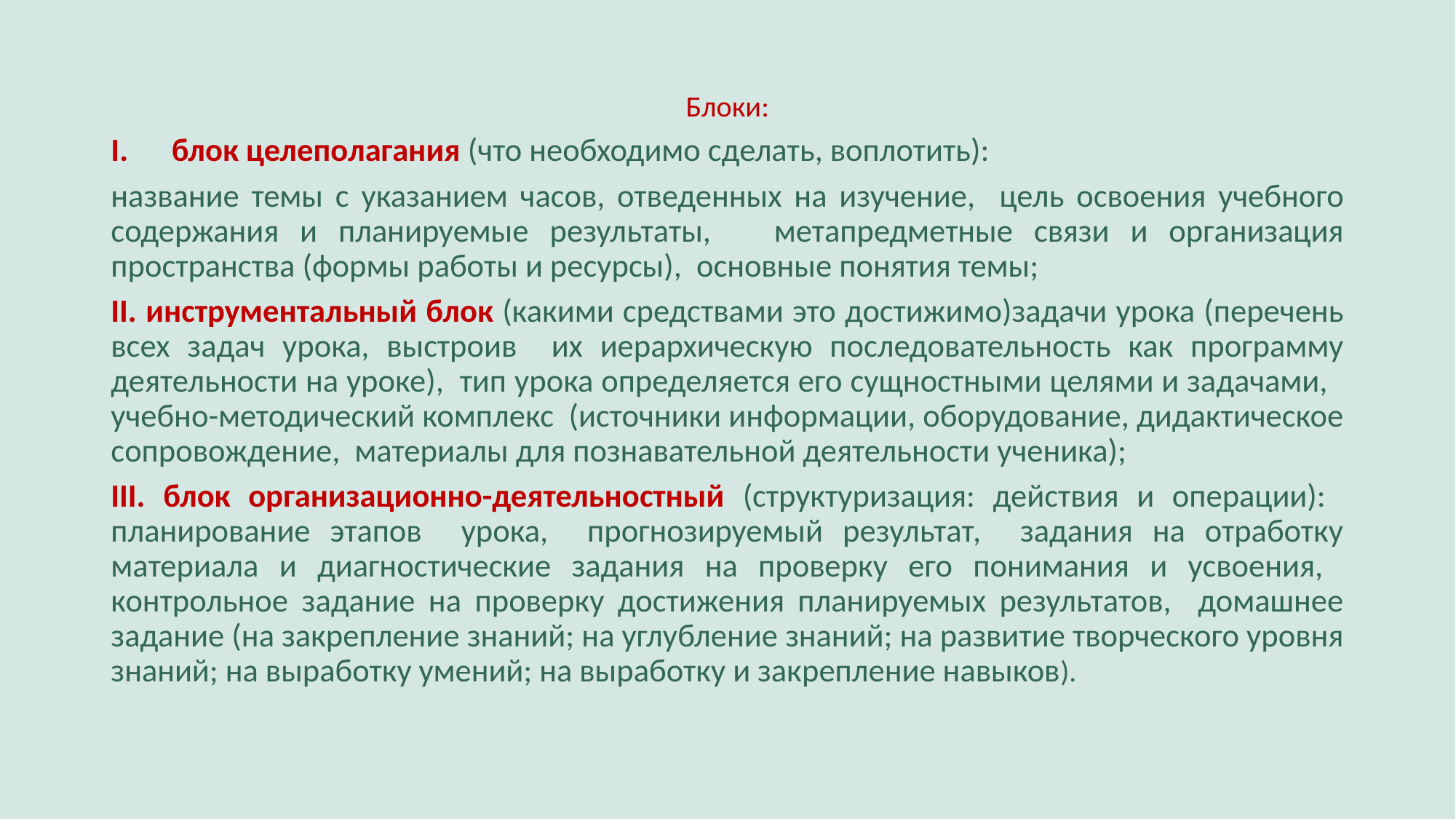

#
Блоки:
блок целеполагания (что необходимо сделать, воплотить):
название темы с указанием часов, отведенных на изучение,  цель освоения учебного содержания и планируемые результаты,   метапредметные связи и организация пространства (формы работы и ресурсы),  основные понятия темы;
II. инструментальный блок (какими средствами это достижимо)задачи урока (перечень всех задач урока, выстроив  их иерархическую последовательность как программу деятельности на уроке),  тип урока определяется его сущностными целями и задачами,   учебно-методический комплекс  (источники информации, оборудование, дидактическое сопровождение,  материалы для познавательной деятельности ученика);
III. блок организационно-деятельностный (структуризация: действия и операции):  планирование этапов  урока,  прогнозируемый результат,  задания на отработку материала и диагностические задания на проверку его понимания и усвоения,  контрольное задание на проверку достижения планируемых результатов,  домашнее задание (на закрепление знаний; на углубление знаний; на развитие творческого уровня знаний; на выработку умений; на выработку и закрепление навыков).